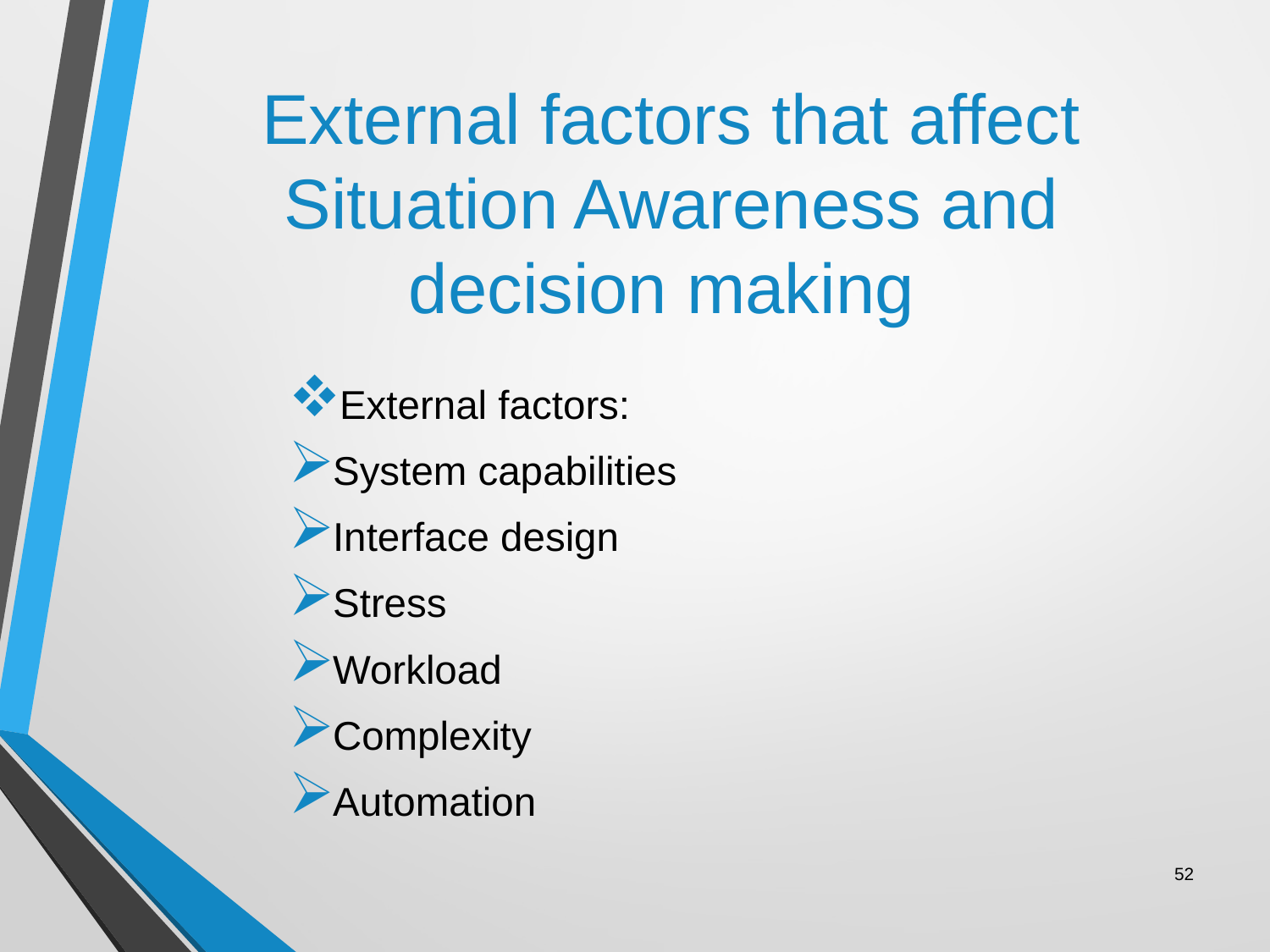

# External factors that affect Situation Awareness and decision making
External factors:
System capabilities
Interface design
Stress
Workload
Complexity
Automation
52